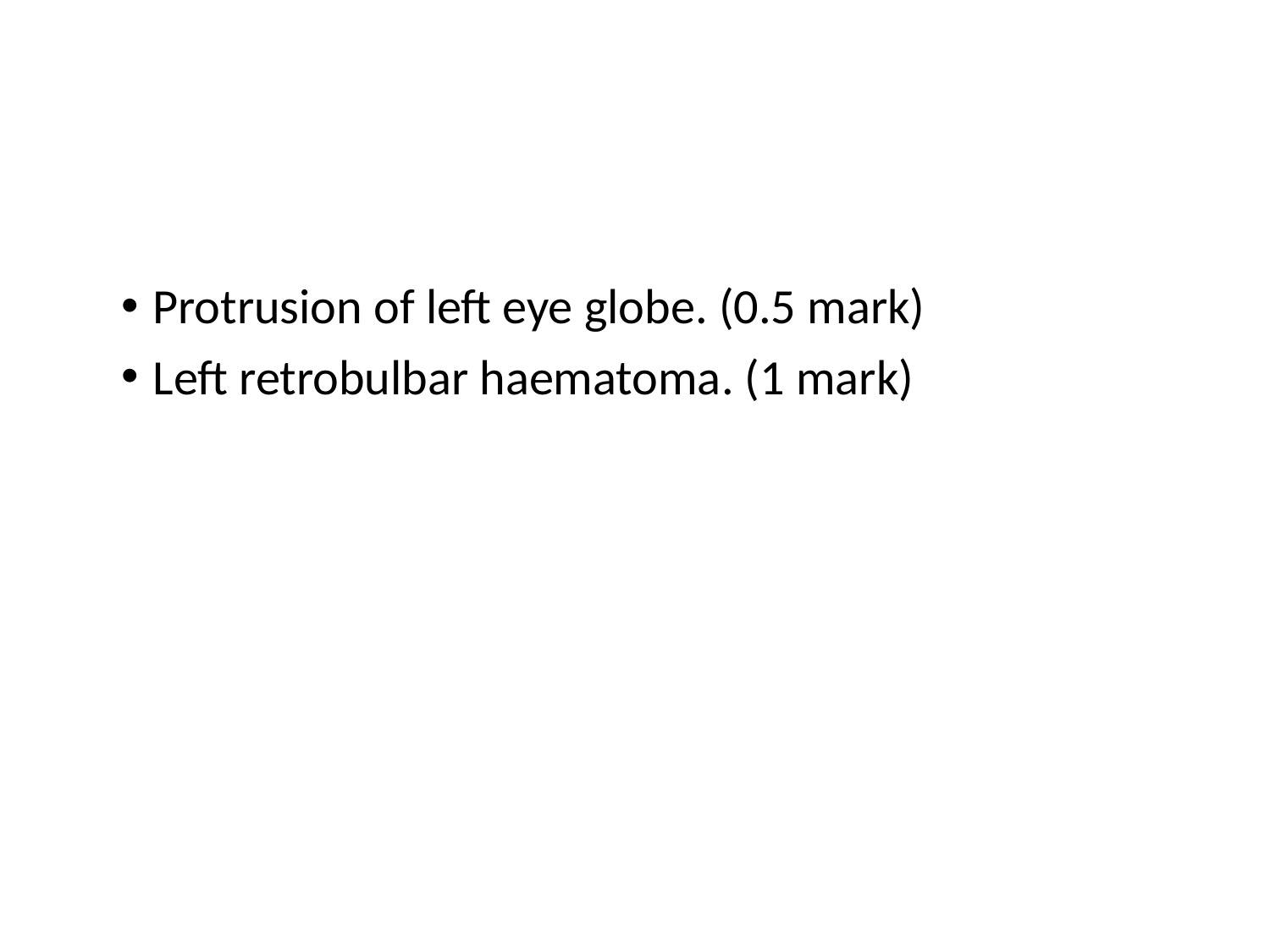

#

Protrusion of left eye globe. (0.5 mark)
Left retrobulbar haematoma. (1 mark)